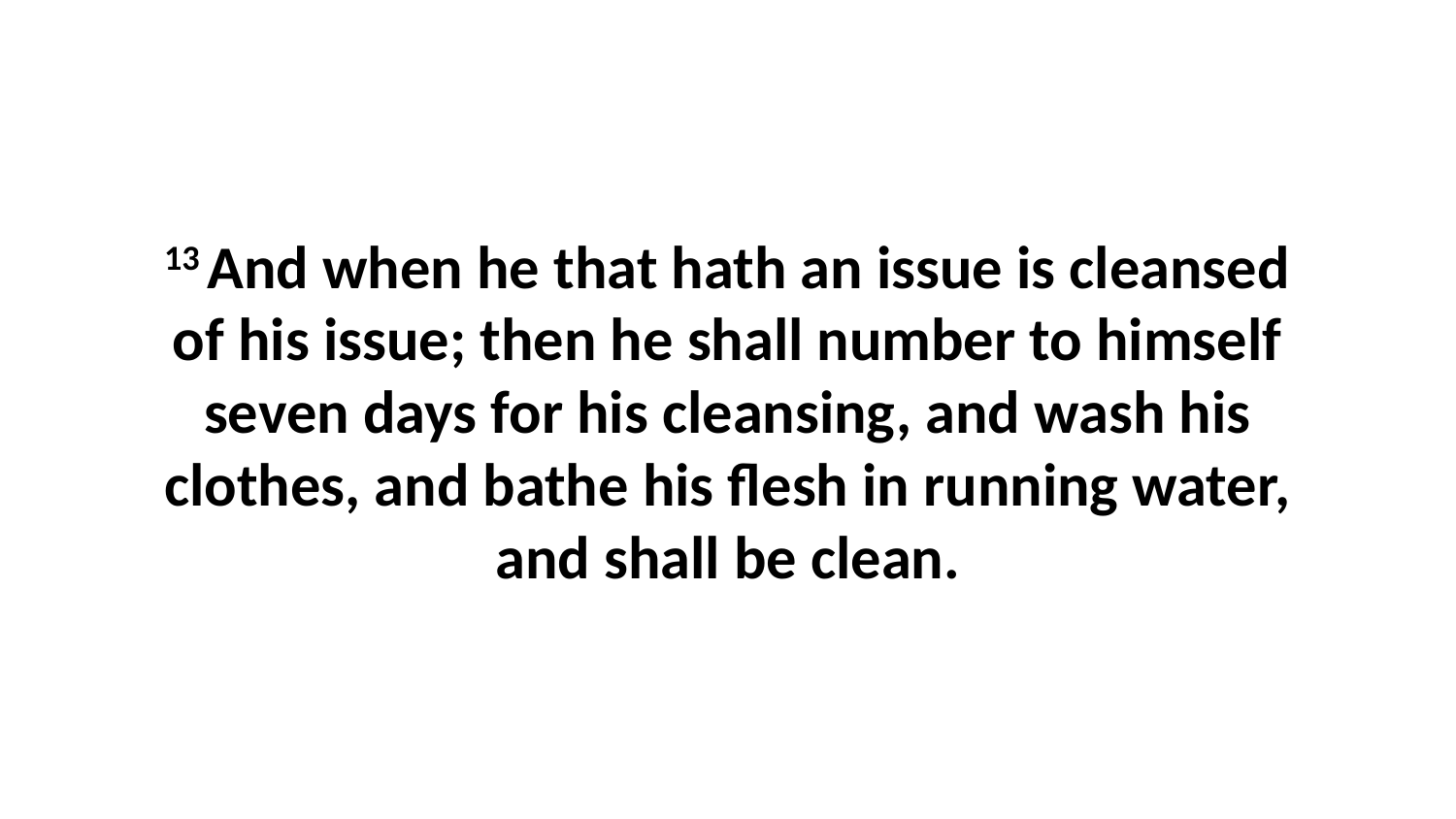

13 And when he that hath an issue is cleansed of his issue; then he shall number to himself seven days for his cleansing, and wash his clothes, and bathe his flesh in running water, and shall be clean.